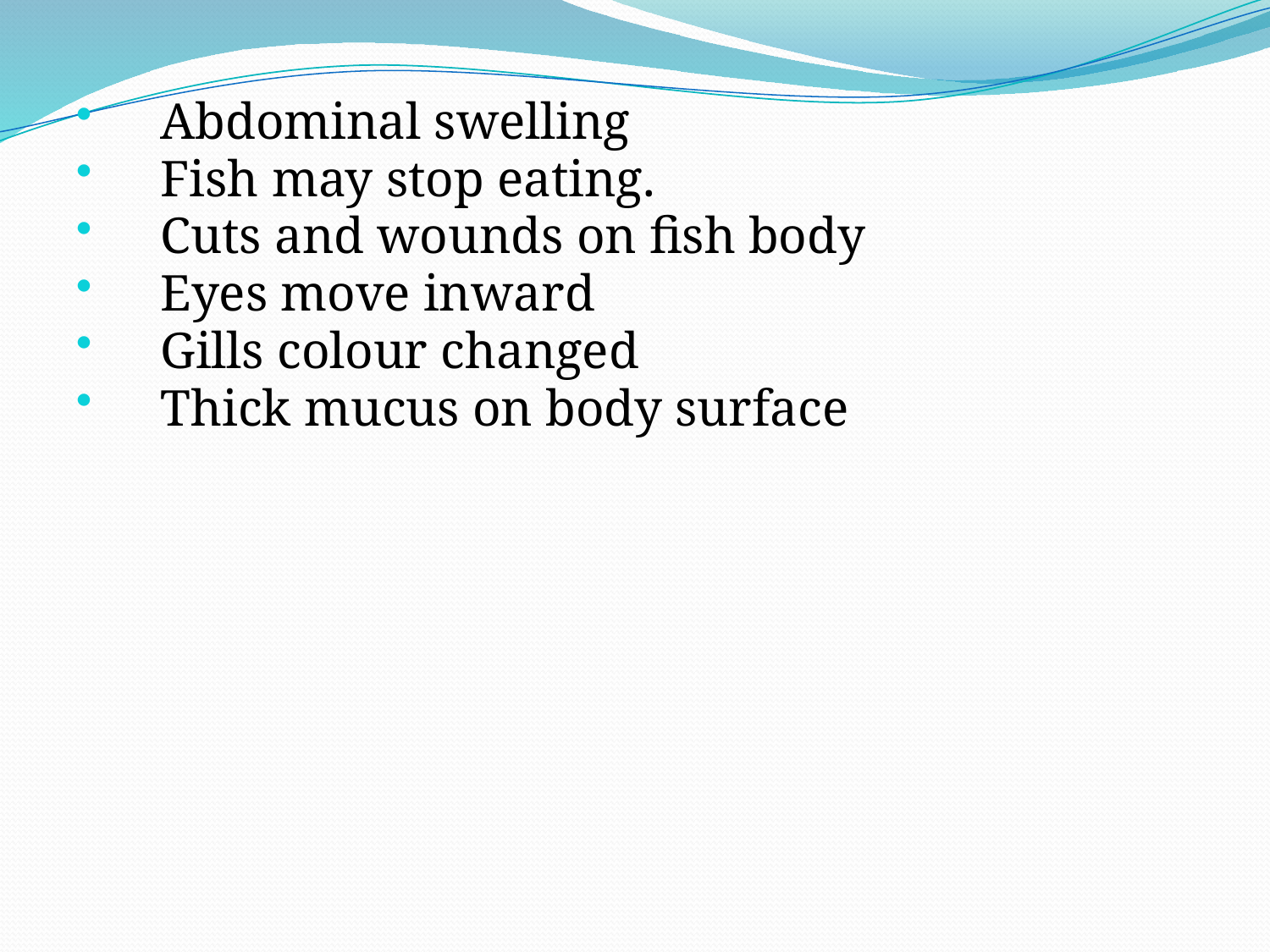

Abdominal swelling
Fish may stop eating.
Cuts and wounds on fish body
Eyes move inward
Gills colour changed
Thick mucus on body surface